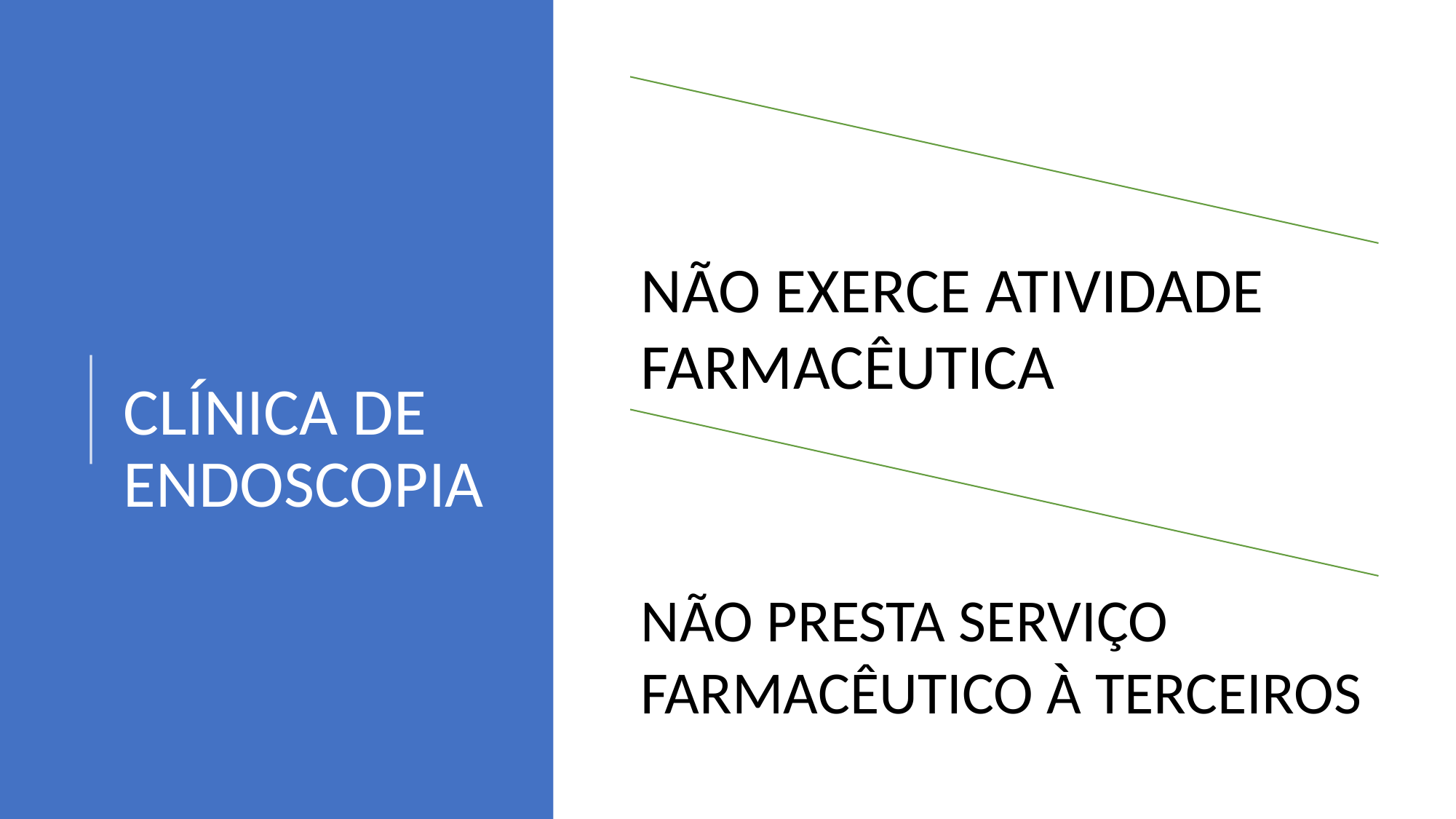

NÃO EXERCE ATIVIDADE FARMACÊUTICA
NÃO PRESTA SERVIÇO FARMACÊUTICO À TERCEIROS
# CLÍNICA DE ENDOSCOPIA